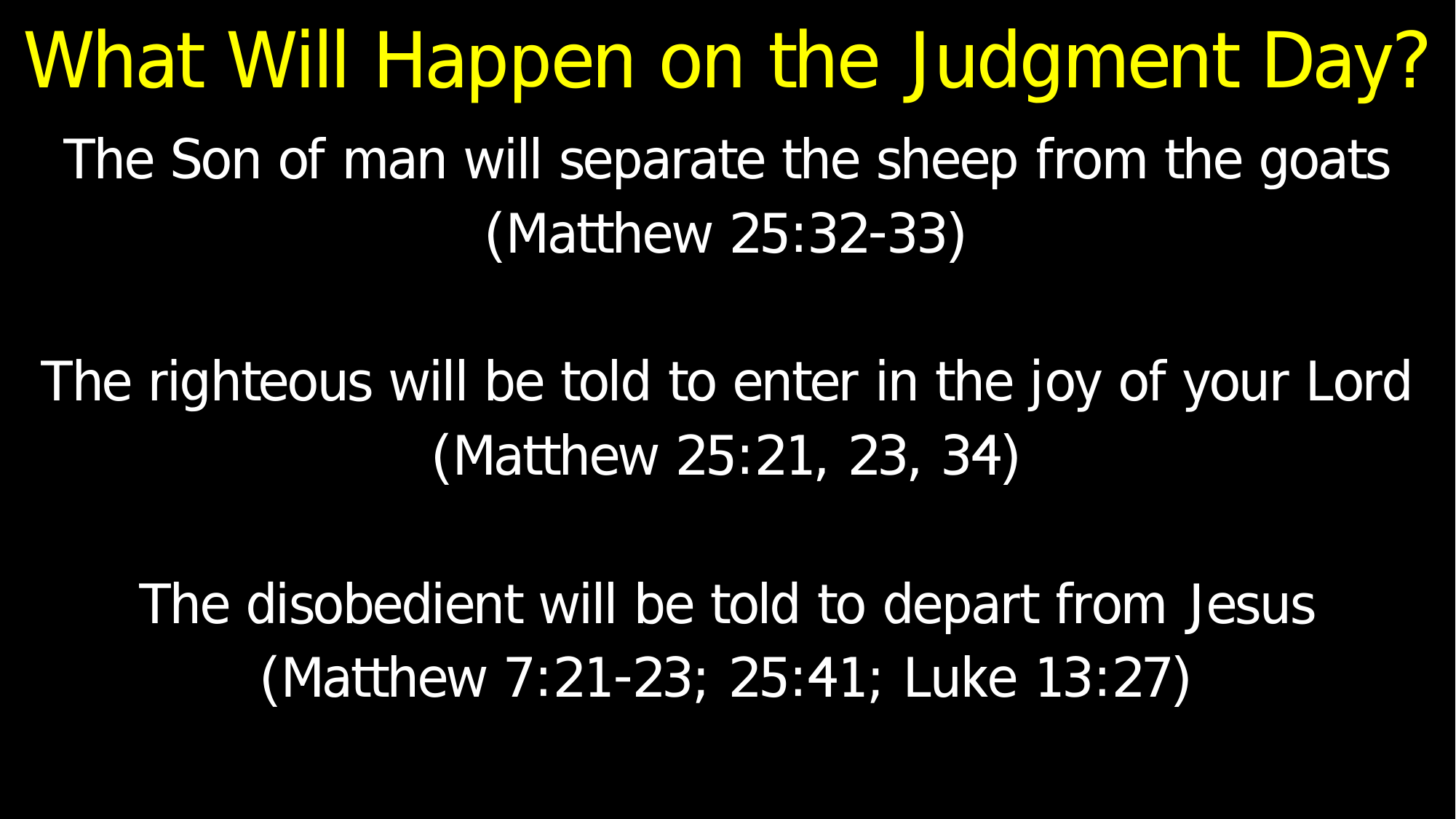

# What Will Happen on the Judgment Day?
The Son of man will separate the sheep from the goats
(Matthew 25:32-33)

The righteous will be told to enter in the joy of your Lord
(Matthew 25:21, 23, 34)

The disobedient will be told to depart from Jesus
(Matthew 7:21-23; 25:41; Luke 13:27)